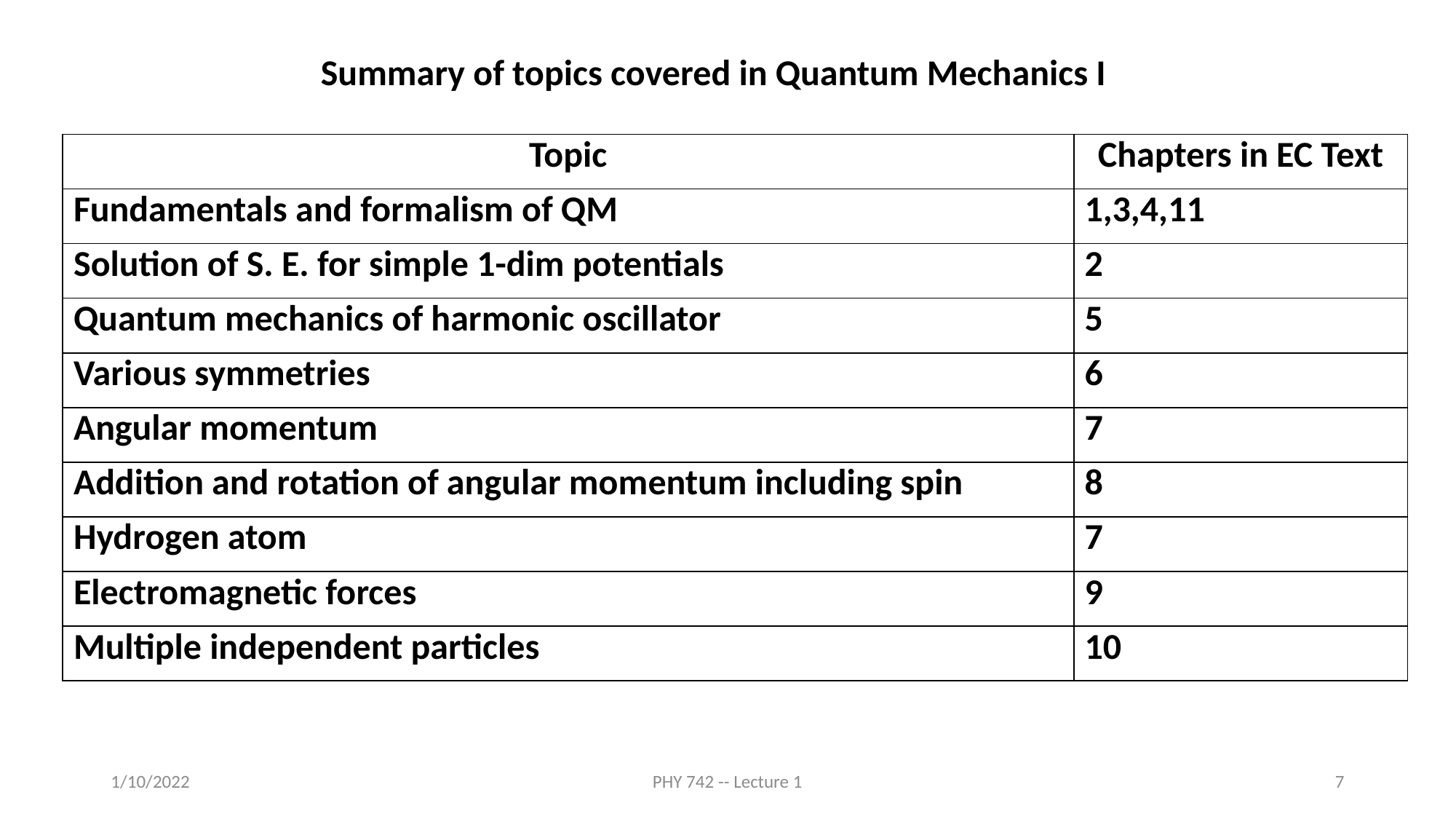

Summary of topics covered in Quantum Mechanics I
| Topic | Chapters in EC Text |
| --- | --- |
| Fundamentals and formalism of QM | 1,3,4,11 |
| Solution of S. E. for simple 1-dim potentials | 2 |
| Quantum mechanics of harmonic oscillator | 5 |
| Various symmetries | 6 |
| Angular momentum | 7 |
| Addition and rotation of angular momentum including spin | 8 |
| Hydrogen atom | 7 |
| Electromagnetic forces | 9 |
| Multiple independent particles | 10 |
1/10/2022
PHY 742 -- Lecture 1
7